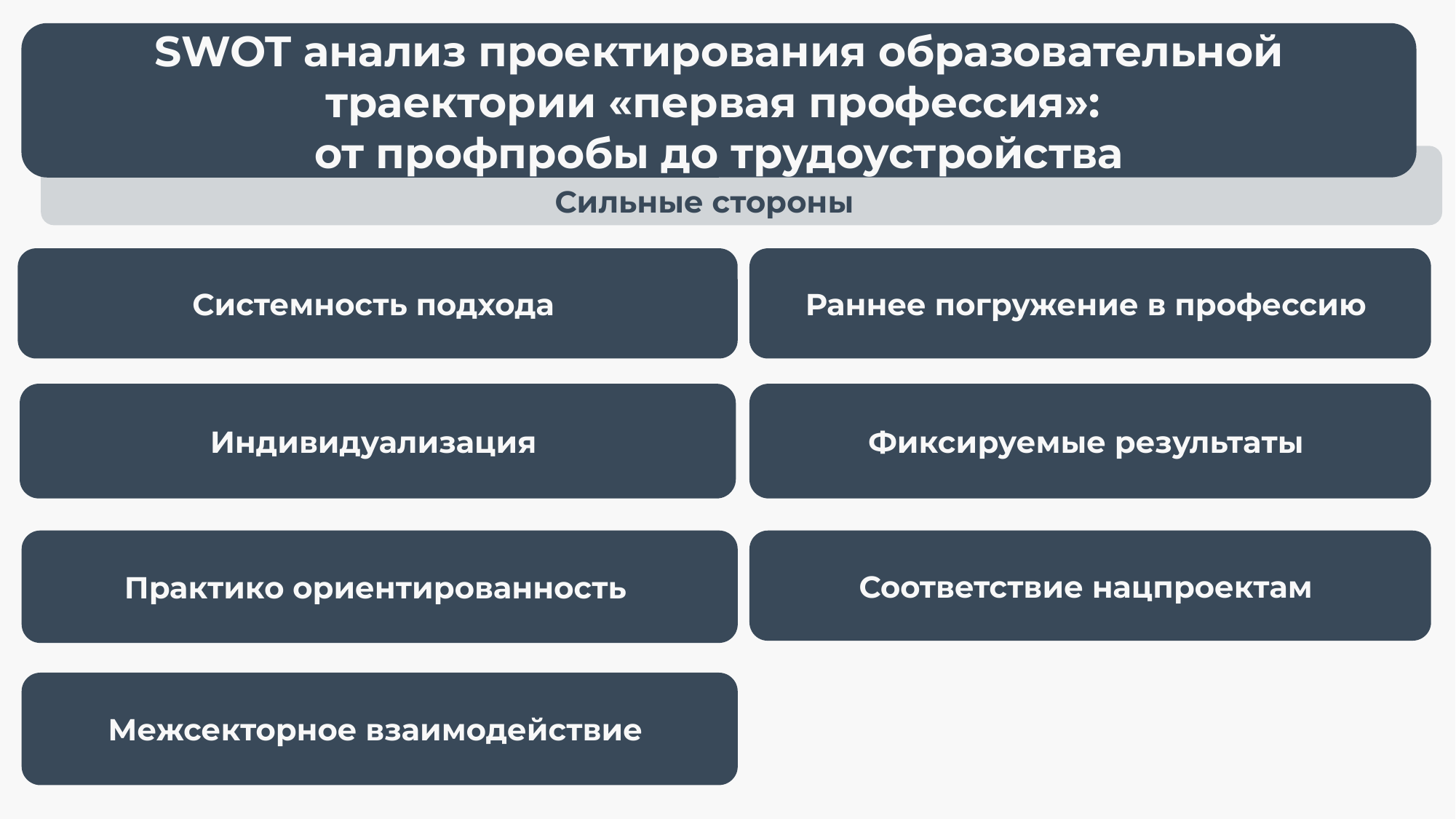

SWOT анализ проектирования образовательной траектории «первая профессия»:
от профпробы до трудоустройства

Сильные стороны
Системность подхода
Раннее погружение в профессию
Индивидуализация
Фиксируемые результаты
Практико ориентированность
Соответствие нацпроектам
Межсекторное взаимодействие